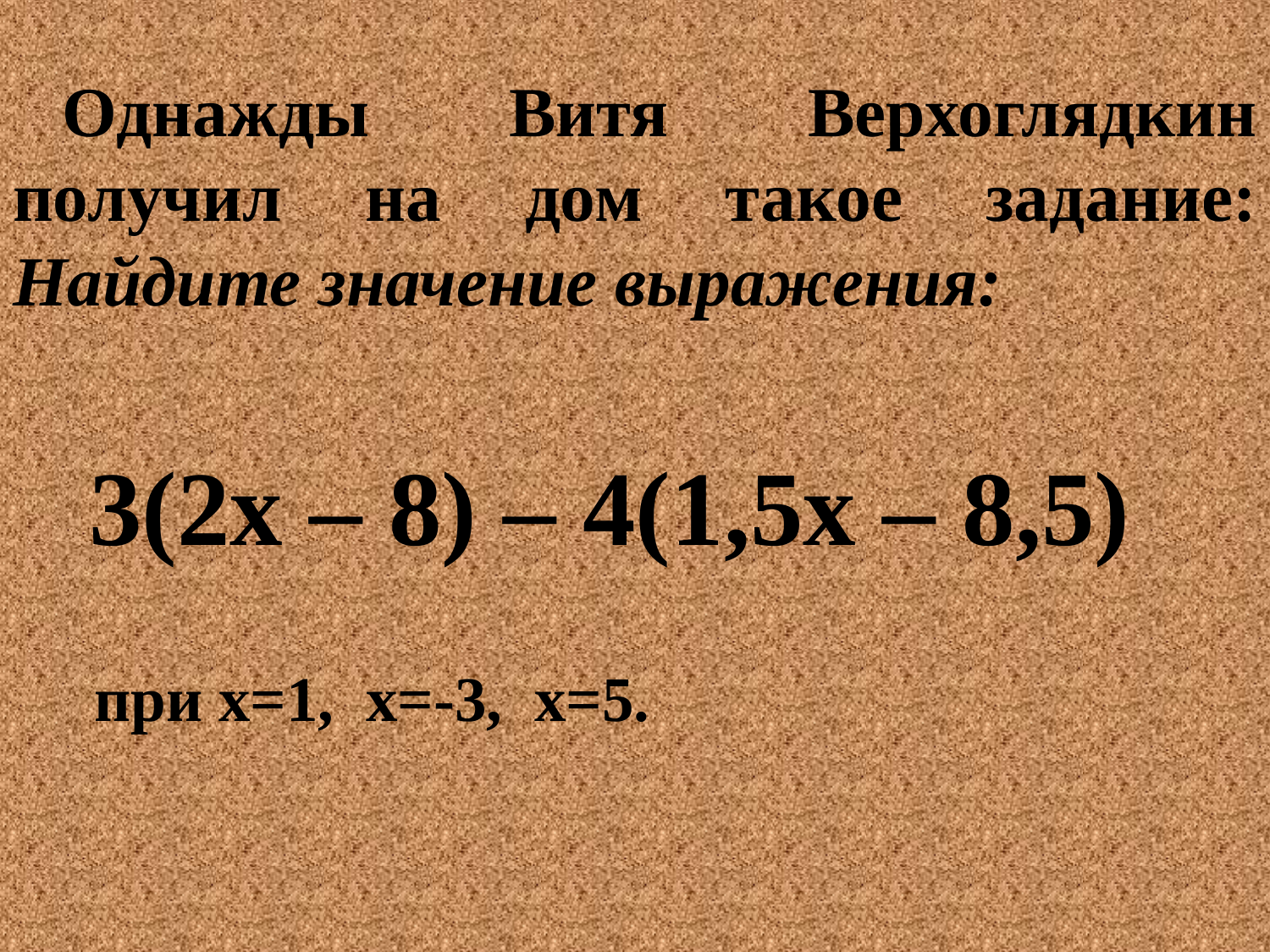

Однажды Витя Верхоглядкин получил на дом такое задание: Найдите значение выражения:

 3(2х – 8) – 4(1,5х – 8,5)

  при х=1,  х=-3,  х=5.